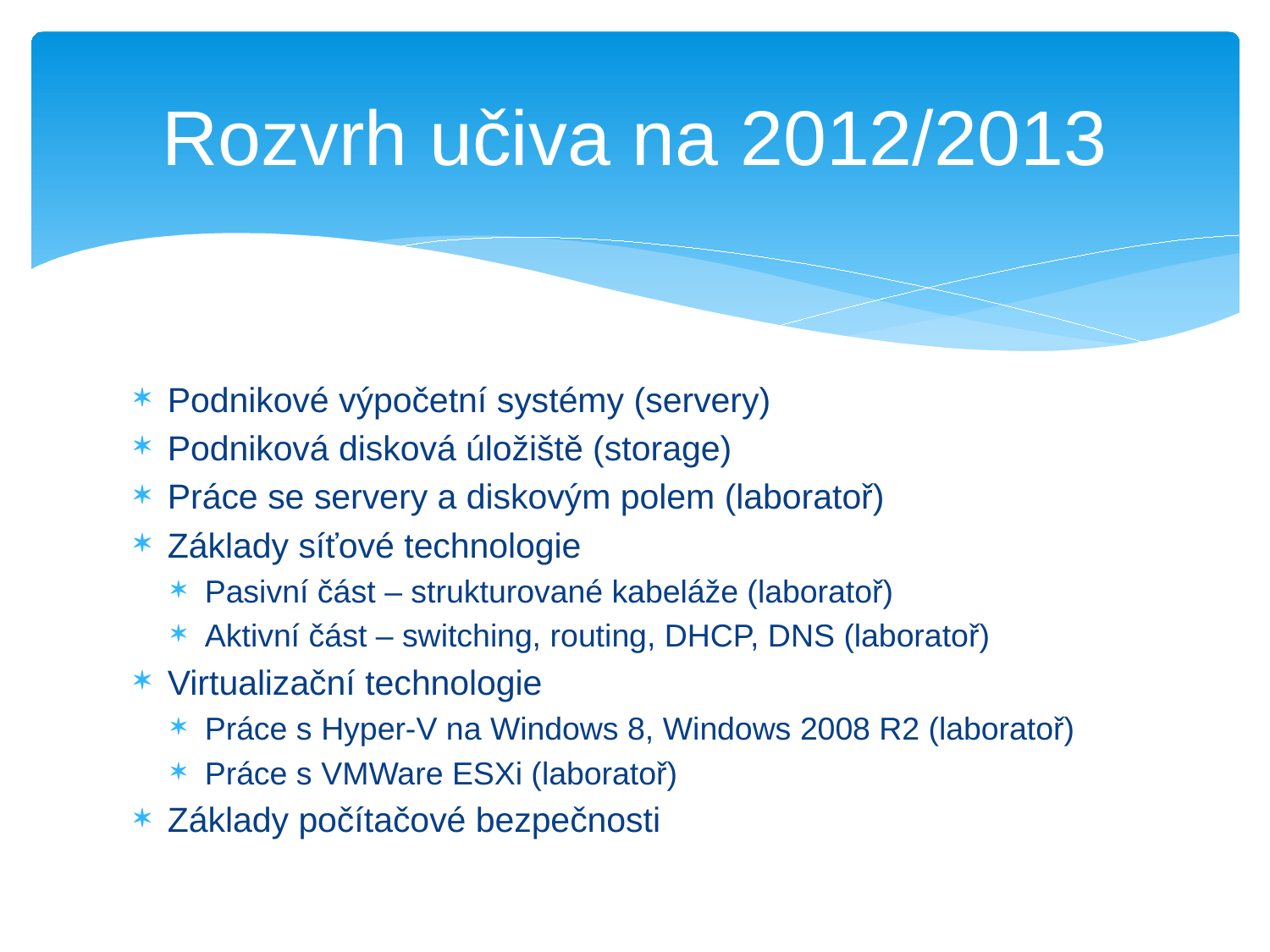

# Rozvrh učiva na 2012/2013
Podnikové výpočetní systémy (servery)
Podniková disková úložiště (storage)
Práce se servery a diskovým polem (laboratoř)
Základy síťové technologie
Pasivní část – strukturované kabeláže (laboratoř)
Aktivní část – switching, routing, DHCP, DNS (laboratoř)
Virtualizační technologie
Práce s Hyper-V na Windows 8, Windows 2008 R2 (laboratoř)
Práce s VMWare ESXi (laboratoř)
Základy počítačové bezpečnosti